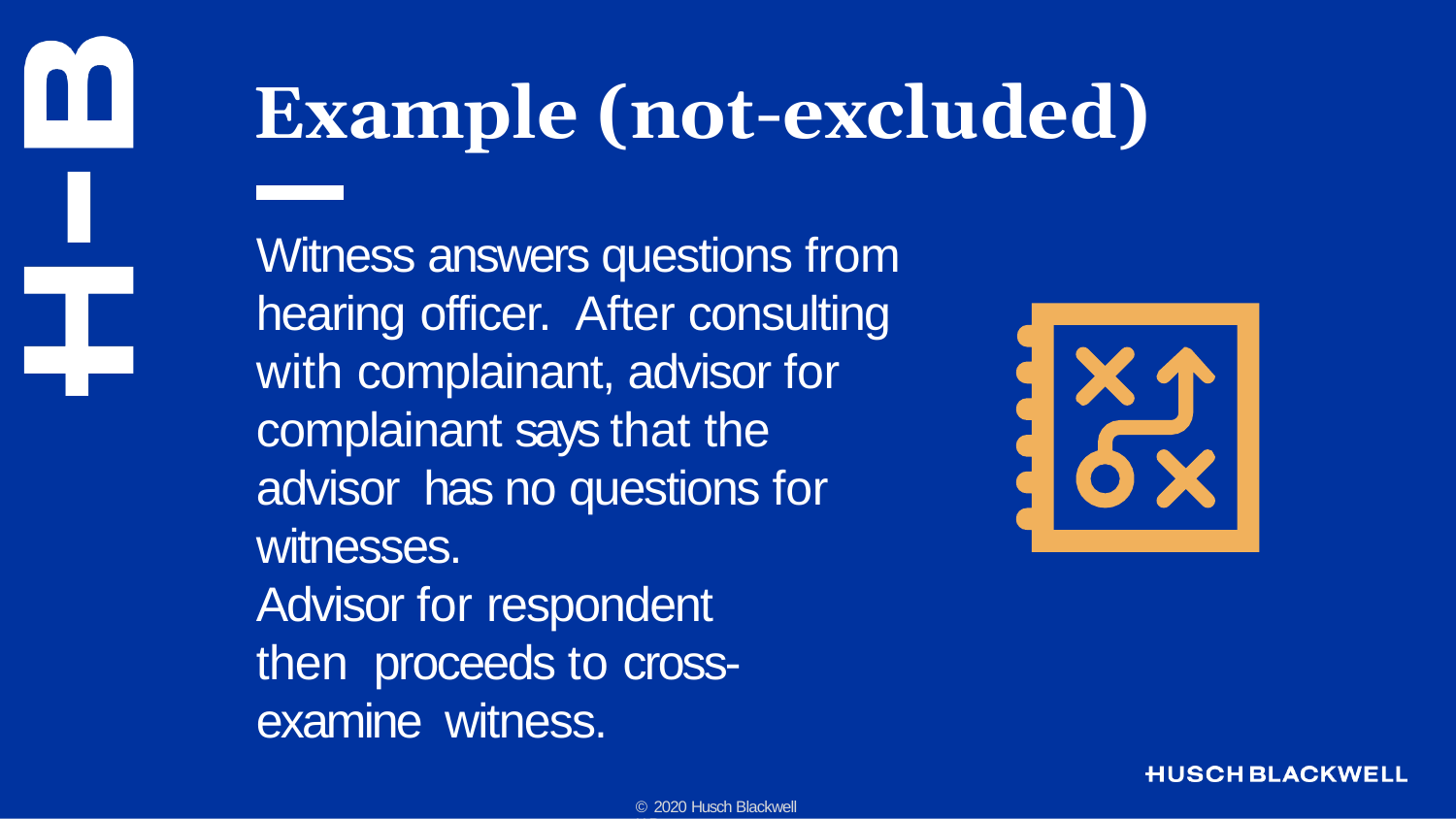

# Example (not-excluded)

Witness answers questions from  hearing officer.	After consulting  with complainant, advisor for  complainant says that the advisor  has no questions for witnesses.
Advisor for respondent then  proceeds to cross-examine  witness.

© 2020 Husch Blackwell LLP